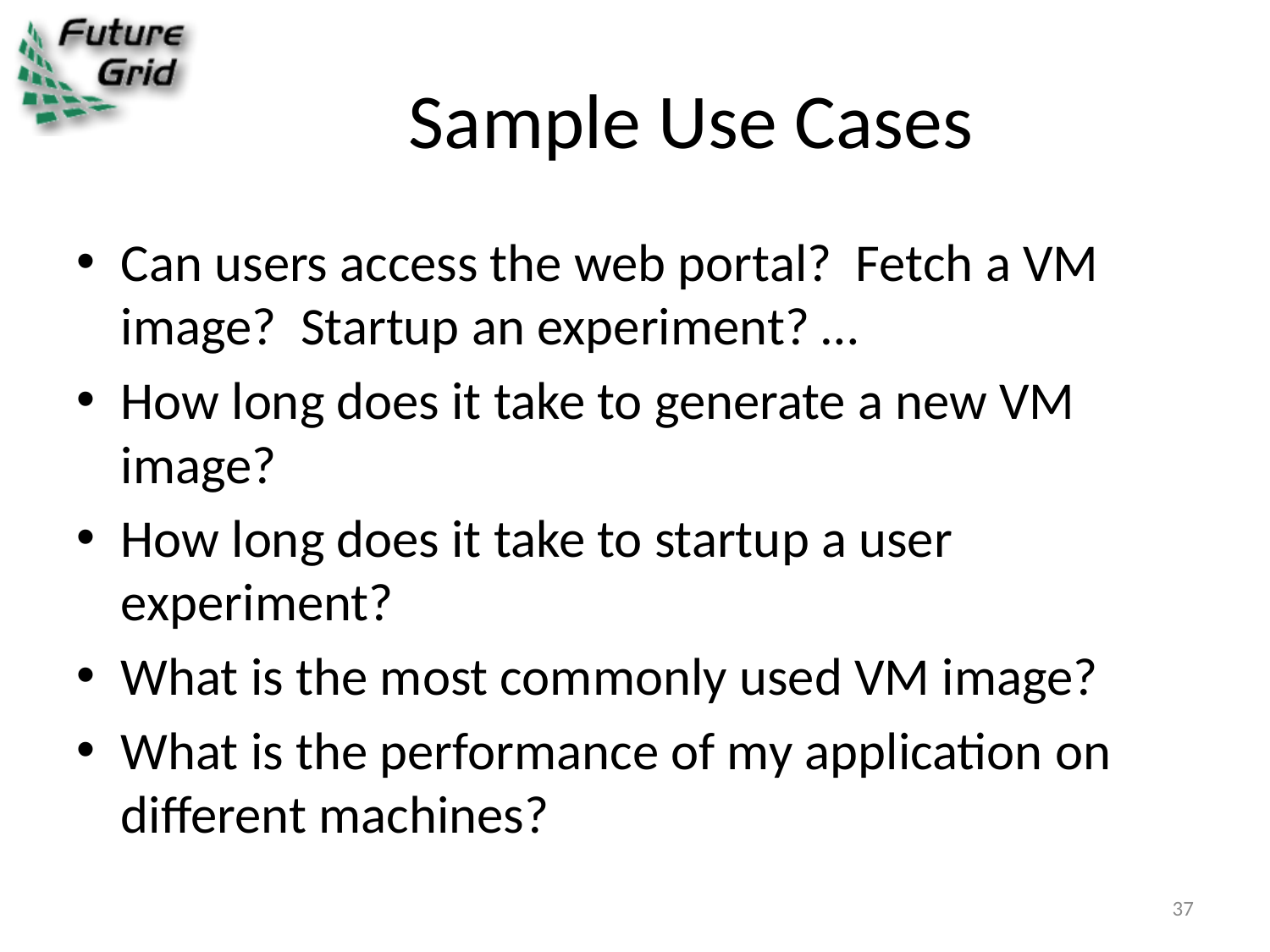

# Sample Use Cases
Can users access the web portal?  Fetch a VM image?  Startup an experiment? …
How long does it take to generate a new VM image?
How long does it take to startup a user experiment?
What is the most commonly used VM image?
What is the performance of my application on different machines?
37